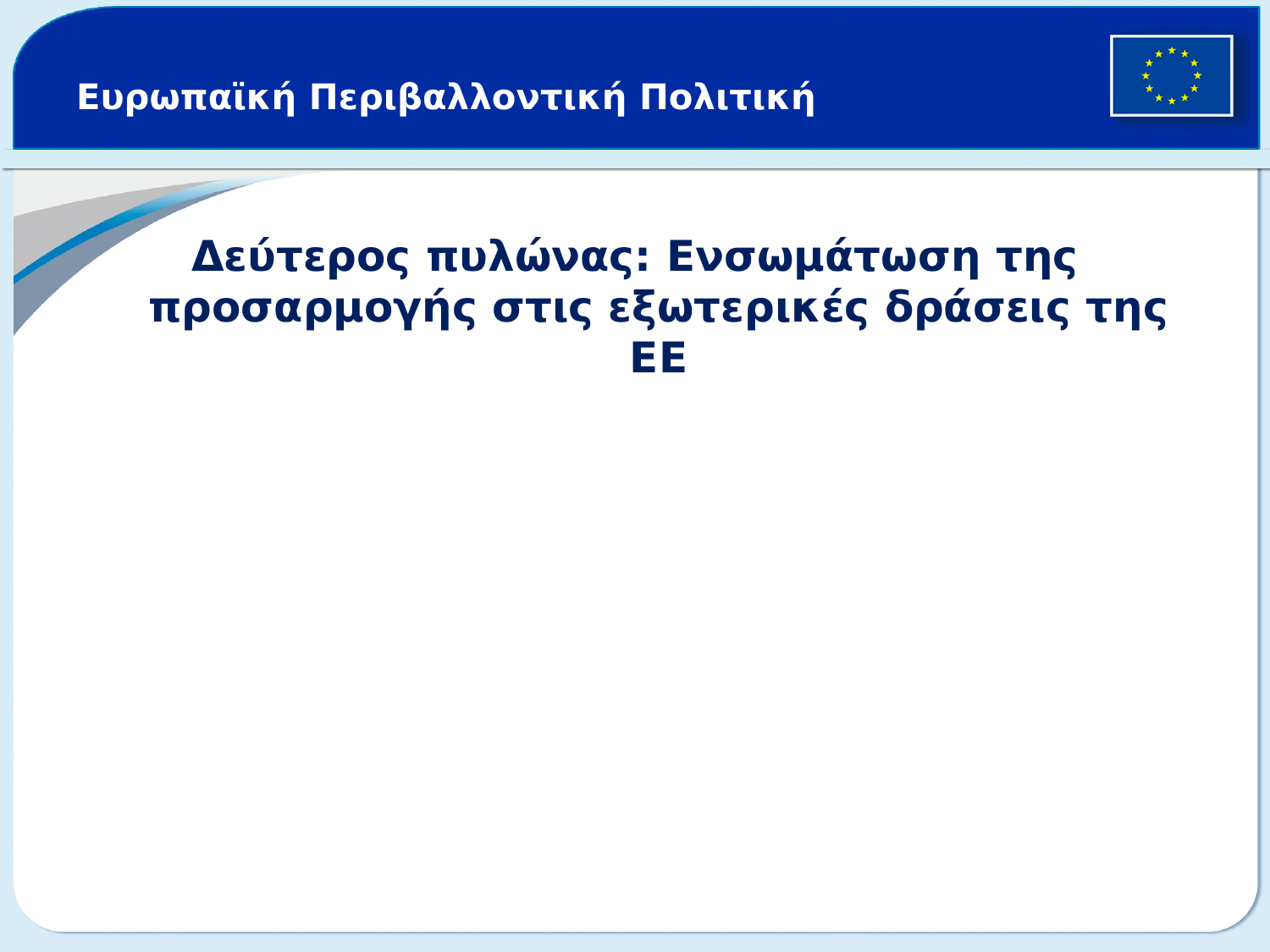

# Ευρωπαϊκή Περιβαλλοντική Πολιτική
Δεύτερος πυλώνας: Ενσωμάτωση της προσαρμογής στις εξωτερικές δράσεις της ΕΕ